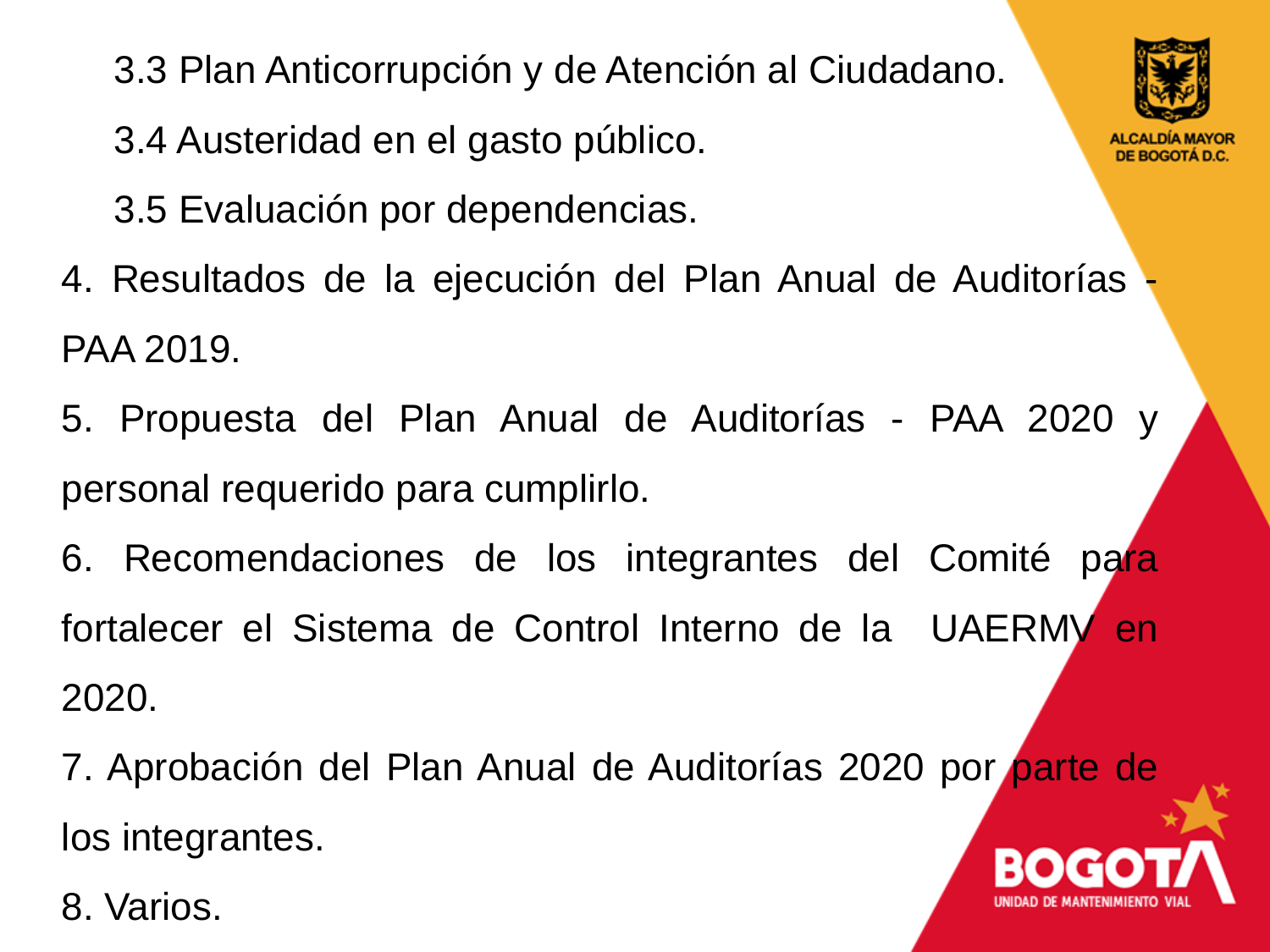

3.3 Plan Anticorrupción y de Atención al Ciudadano.
3.4 Austeridad en el gasto público.
3.5 Evaluación por dependencias.
4. Resultados de la ejecución del Plan Anual de Auditorías -PAA 2019.
5. Propuesta del Plan Anual de Auditorías - PAA 2020 y personal requerido para cumplirlo.
6. Recomendaciones de los integrantes del Comité para fortalecer el Sistema de Control Interno de la  UAERMV en 2020.
7. Aprobación del Plan Anual de Auditorías 2020 por parte de los integrantes.
8. Varios.